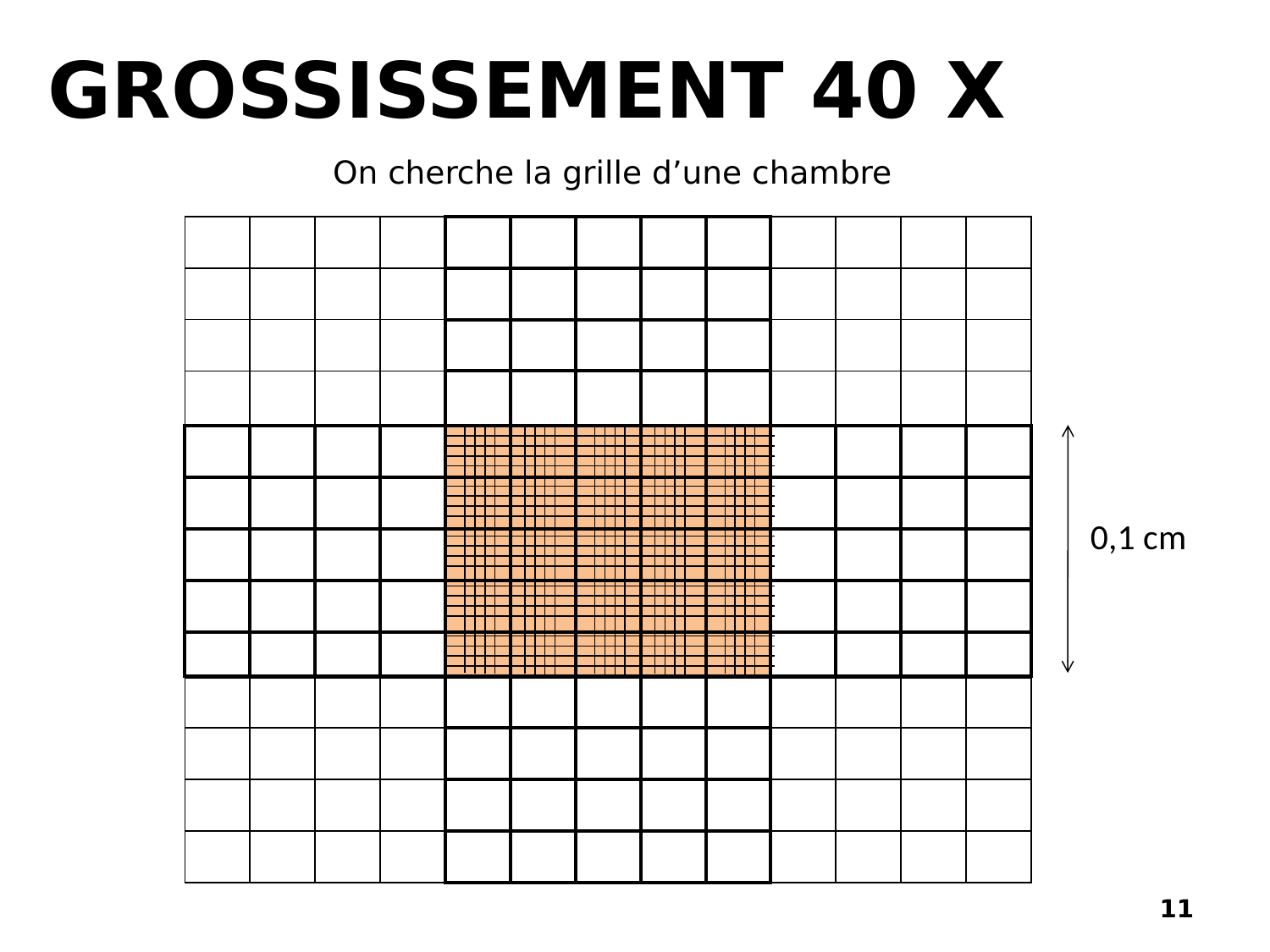

# Grossissement 40 X
On cherche la grille d’une chambre
|  |  |  |  |  |  |  |  |  |  |  |  |  |
| --- | --- | --- | --- | --- | --- | --- | --- | --- | --- | --- | --- | --- |
|  |  |  |  |  |  |  |  |  |  |  |  |  |
|  |  |  |  |  |  |  |  |  |  |  |  |  |
|  |  |  |  |  |  |  |  |  |  |  |  |  |
|  |  |  |  |  |  |  |  |  |  |  |  |  |
|  |  |  |  |  |  |  |  |  |  |  |  |  |
|  |  |  |  |  |  |  |  |  |  |  |  |  |
|  |  |  |  |  |  |  |  |  |  |  |  |  |
|  |  |  |  |  |  |  |  |  |  |  |  |  |
|  |  |  |  |  |  |  |  |  |  |  |  |  |
|  |  |  |  |  |  |  |  |  |  |  |  |  |
|  |  |  |  |  |  |  |  |  |  |  |  |  |
|  |  |  |  |  |  |  |  |  |  |  |  |  |
0,1 cm
11